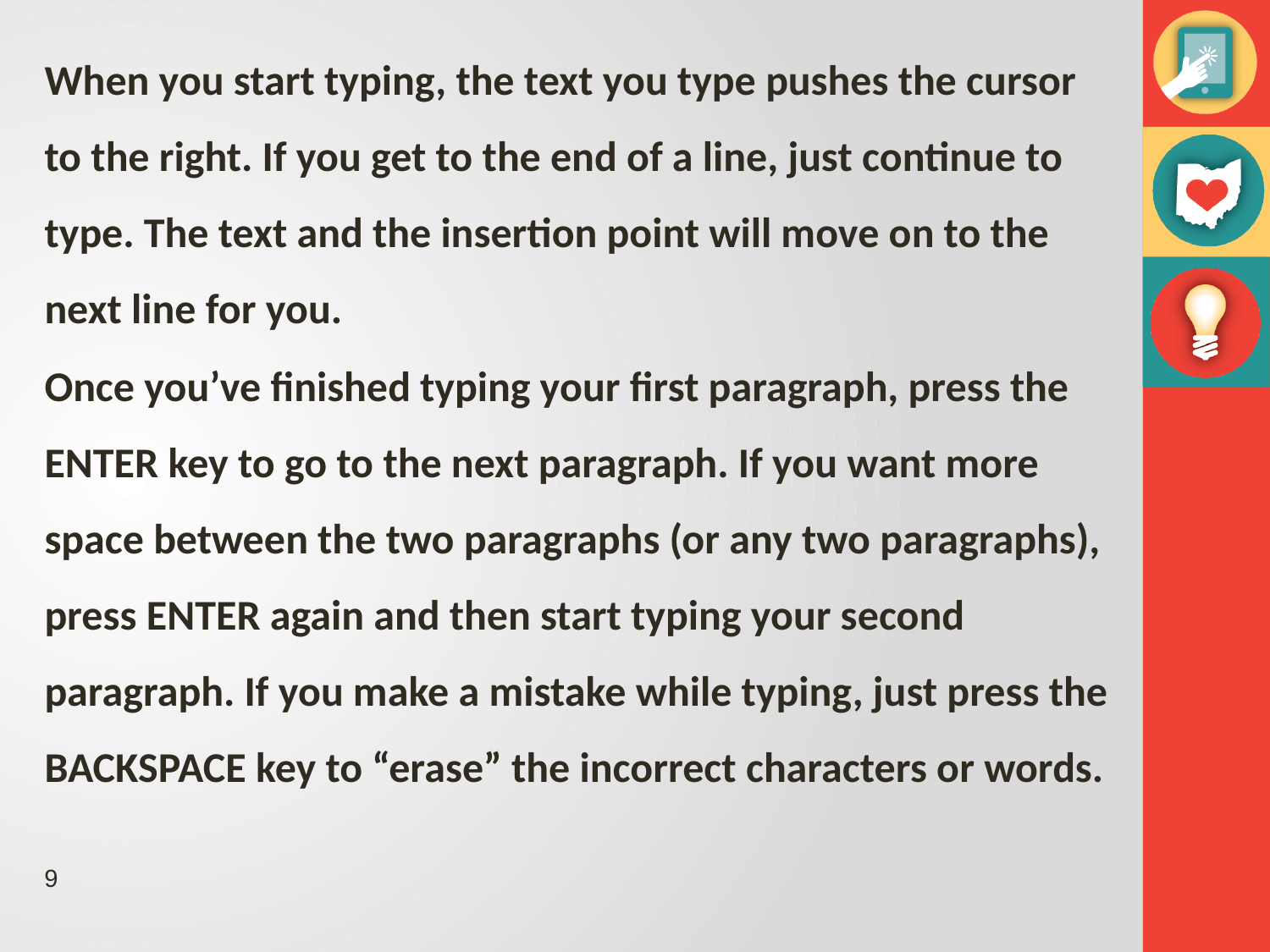

When you start typing, the text you type pushes the cursor to the right. If you get to the end of a line, just continue to type. The text and the insertion point will move on to the next line for you.
Once you’ve finished typing your first paragraph, press the ENTER key to go to the next paragraph. If you want more space between the two paragraphs (or any two paragraphs), press ENTER again and then start typing your second paragraph. If you make a mistake while typing, just press the BACKSPACE key to “erase” the incorrect characters or words.

9